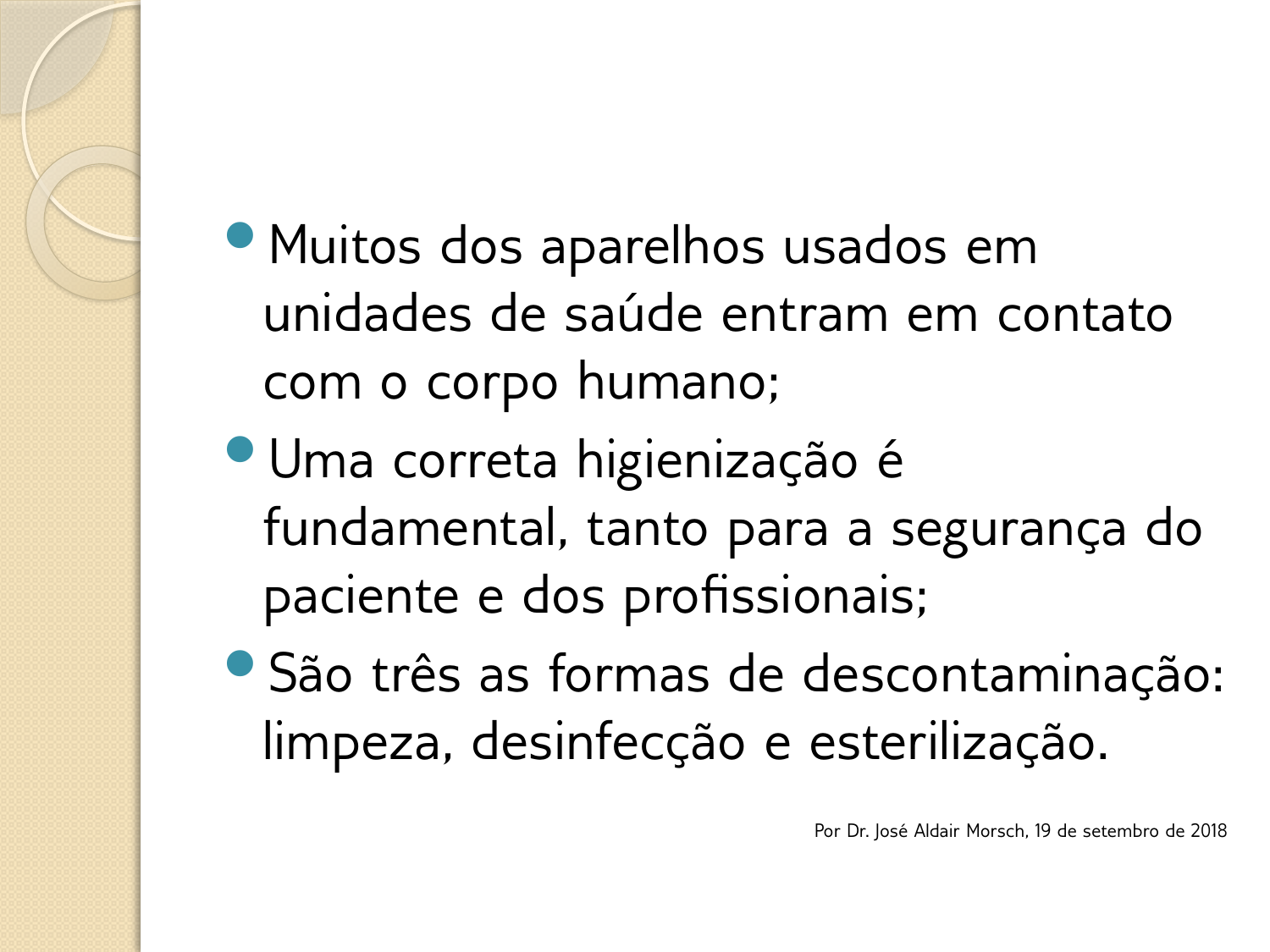

#
Muitos dos aparelhos usados em unidades de saúde entram em contato com o corpo humano;
Uma correta higienização é fundamental, tanto para a segurança do paciente e dos profissionais;
São três as formas de descontaminação: limpeza, desinfecção e esterilização.
 Por Dr. José Aldair Morsch, 19 de setembro de 2018